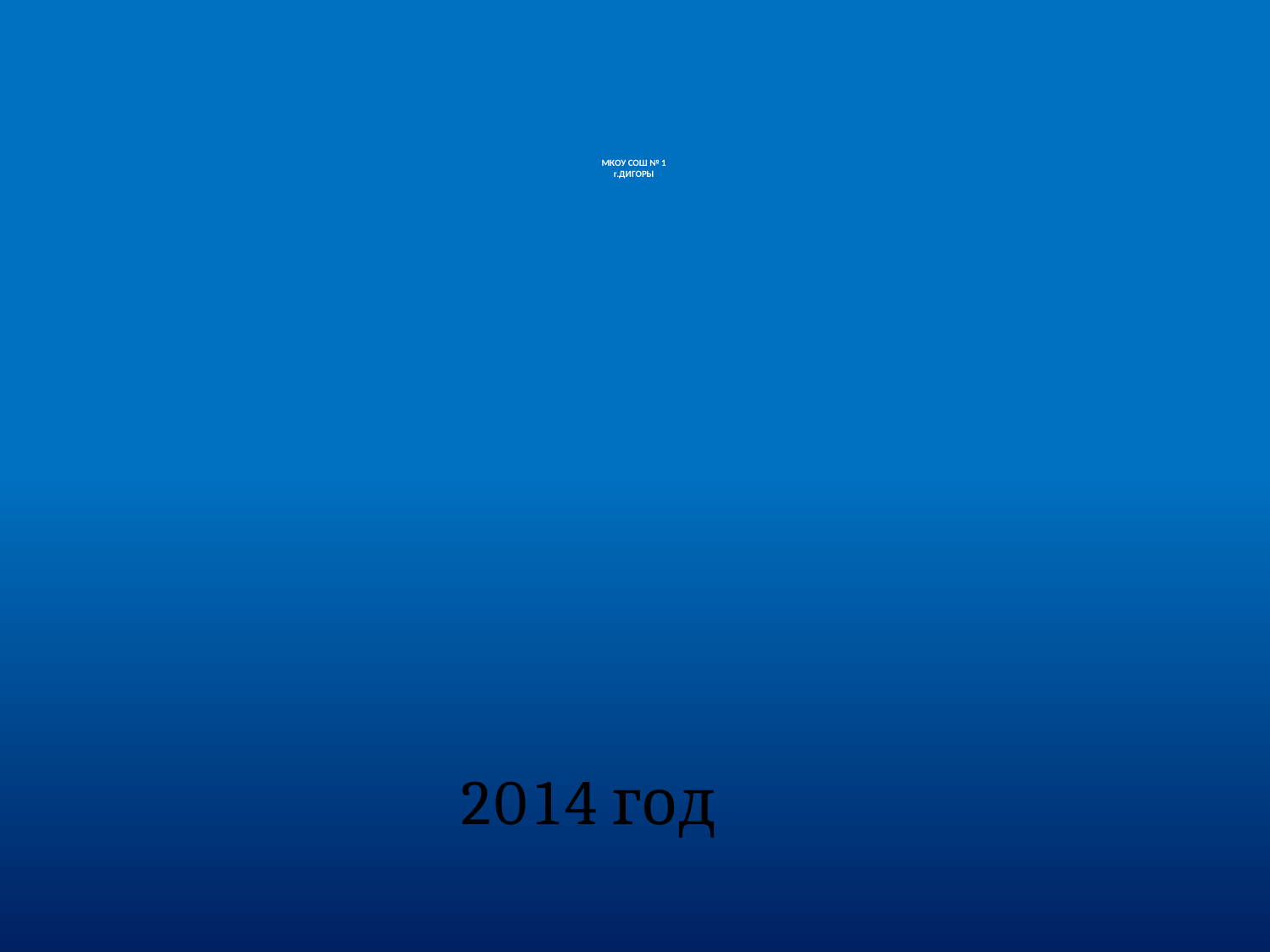

# МКОУ СОШ № 1 г.ДИГОРЫ

                          2014 год